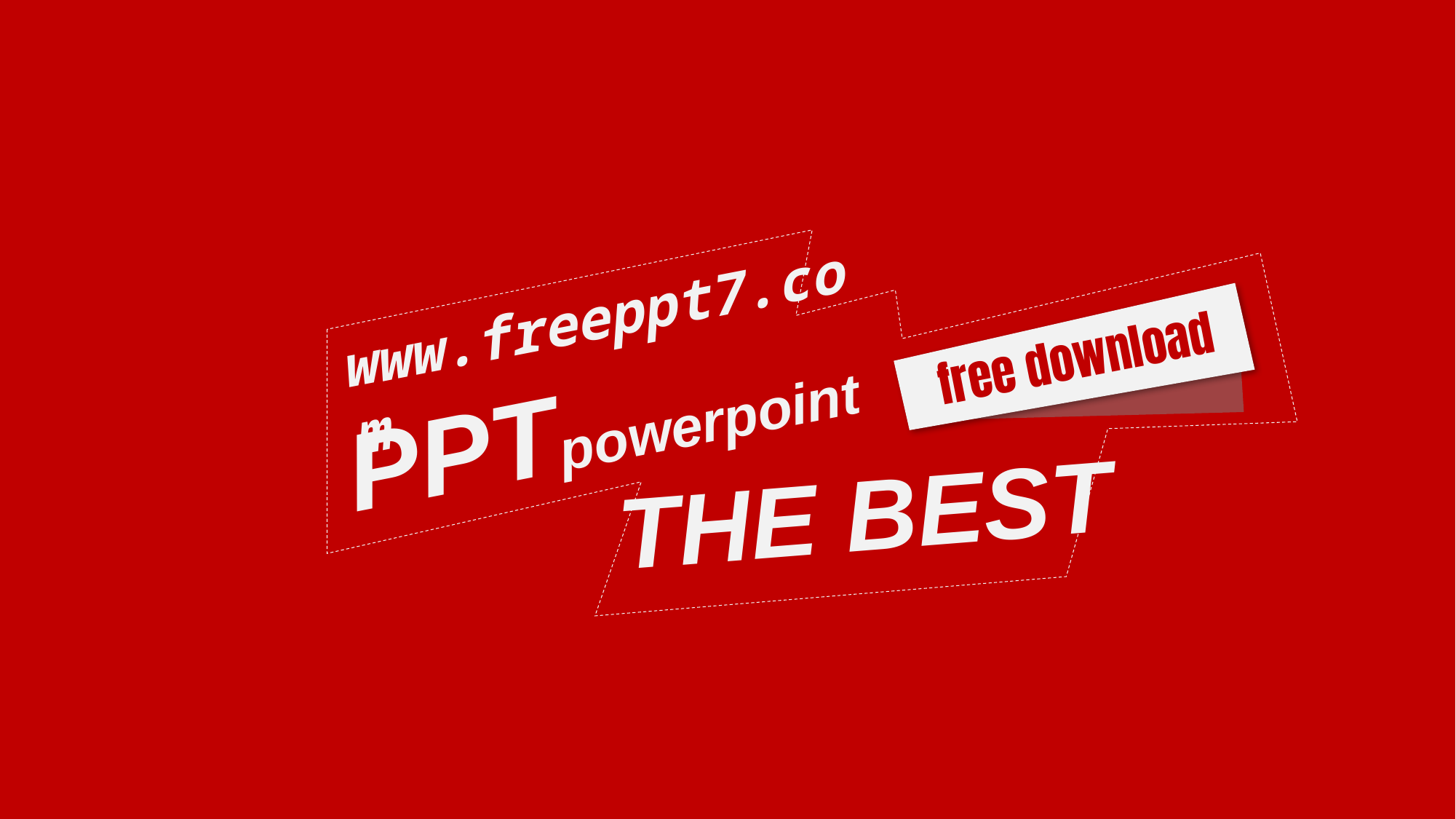

www.freeppt7.com

free download
powerpoint
PPTpowerpoint
THE BEST